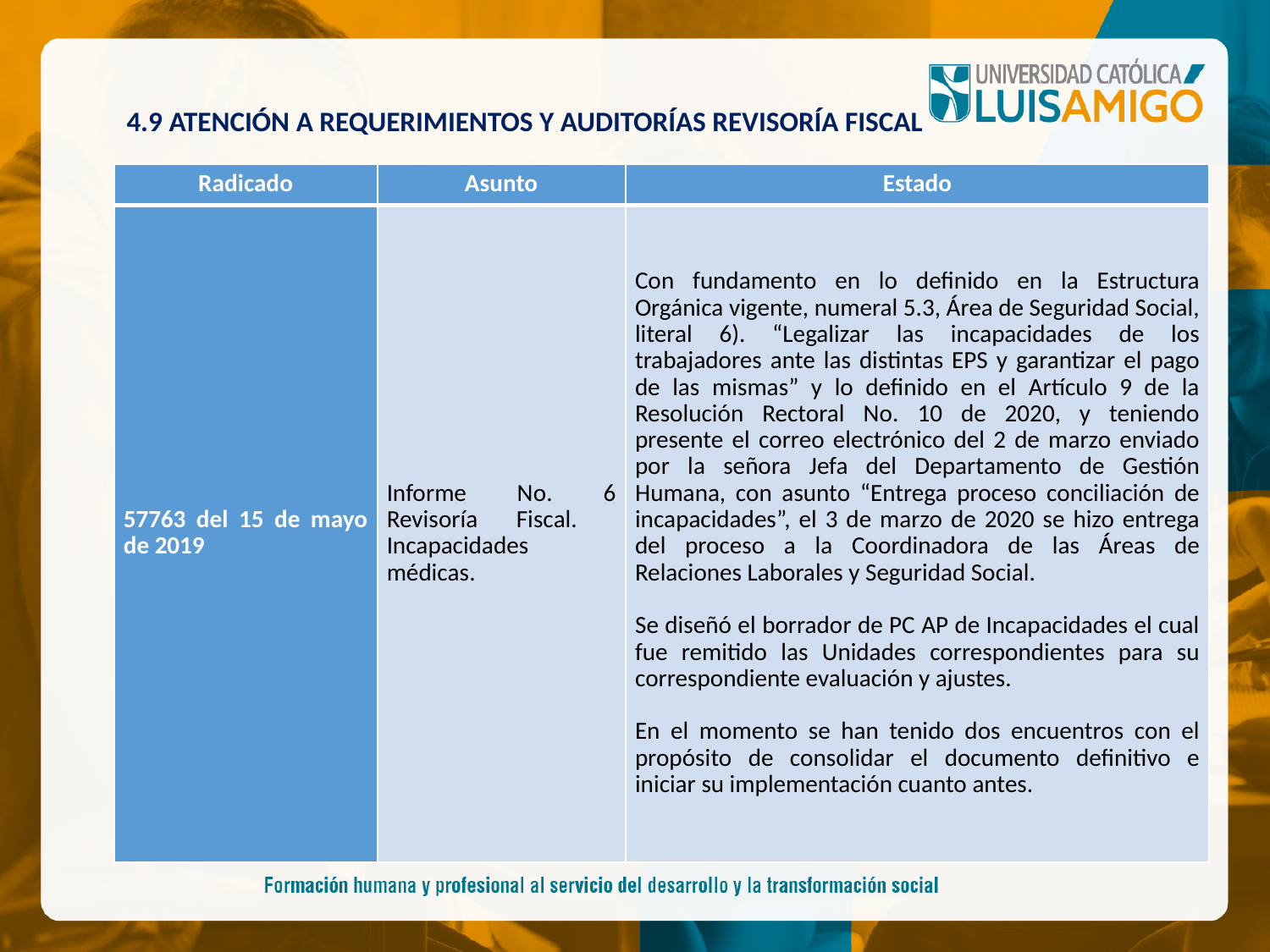

# 4.9 ATENCIÓN A REQUERIMIENTOS Y AUDITORÍAS REVISORÍA FISCAL
| Radicado | Asunto | Estado |
| --- | --- | --- |
| 57763 del 15 de mayo de 2019 | Informe No. 6 Revisoría Fiscal. Incapacidades médicas. | Con fundamento en lo definido en la Estructura Orgánica vigente, numeral 5.3, Área de Seguridad Social, literal 6). “Legalizar las incapacidades de los trabajadores ante las distintas EPS y garantizar el pago de las mismas” y lo definido en el Artículo 9 de la Resolución Rectoral No. 10 de 2020, y teniendo presente el correo electrónico del 2 de marzo enviado por la señora Jefa del Departamento de Gestión Humana, con asunto “Entrega proceso conciliación de incapacidades”, el 3 de marzo de 2020 se hizo entrega del proceso a la Coordinadora de las Áreas de Relaciones Laborales y Seguridad Social. Se diseñó el borrador de PC AP de Incapacidades el cual fue remitido las Unidades correspondientes para su correspondiente evaluación y ajustes. En el momento se han tenido dos encuentros con el propósito de consolidar el documento definitivo e iniciar su implementación cuanto antes. |